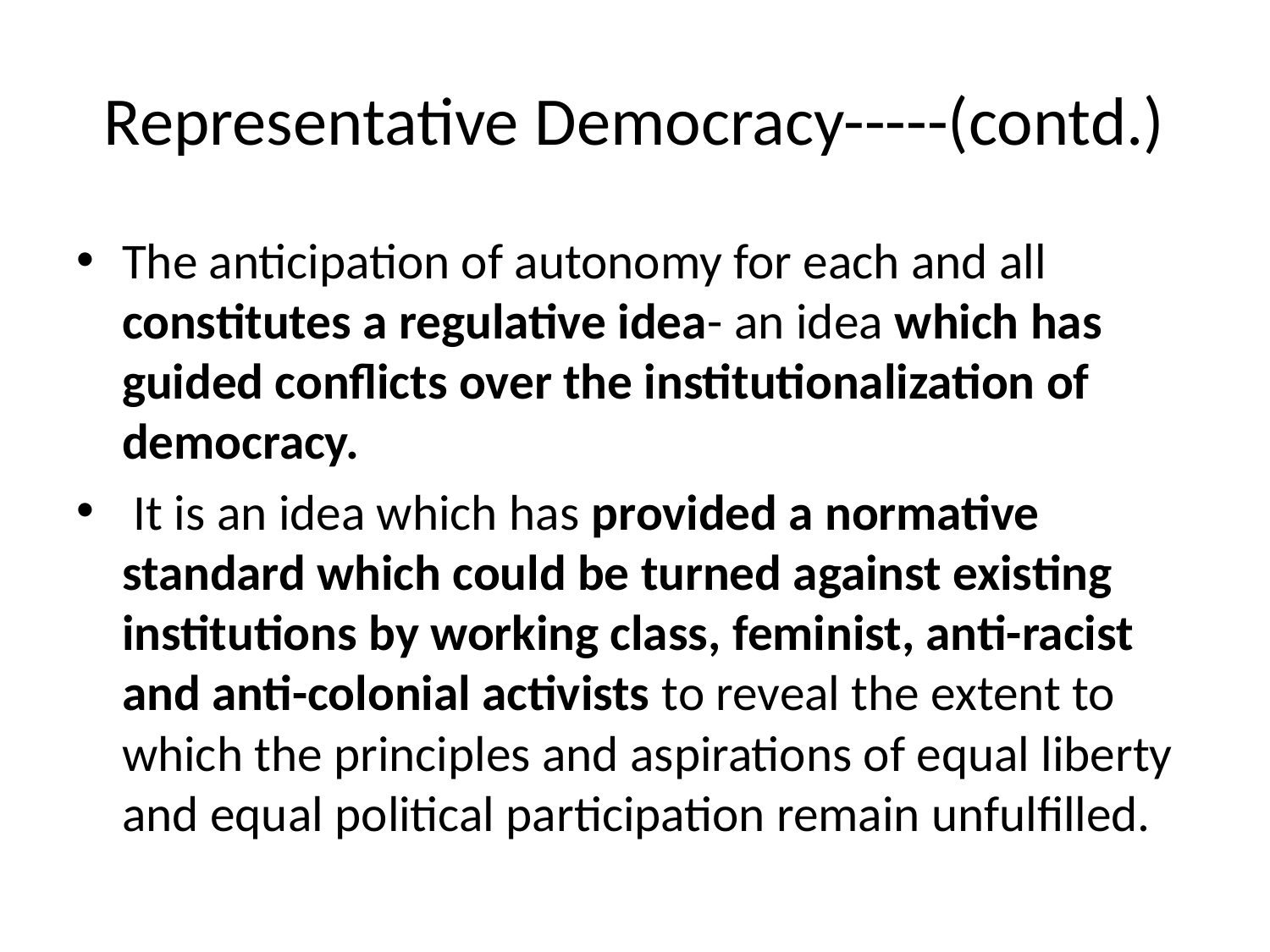

# Representative Democracy-----(contd.)
The anticipation of autonomy for each and all constitutes a regulative idea- an idea which has guided conflicts over the institutionalization of democracy.
 It is an idea which has provided a normative standard which could be turned against existing institutions by working class, feminist, anti-racist and anti-colonial activists to reveal the extent to which the principles and aspirations of equal liberty and equal political participation remain unfulfilled.